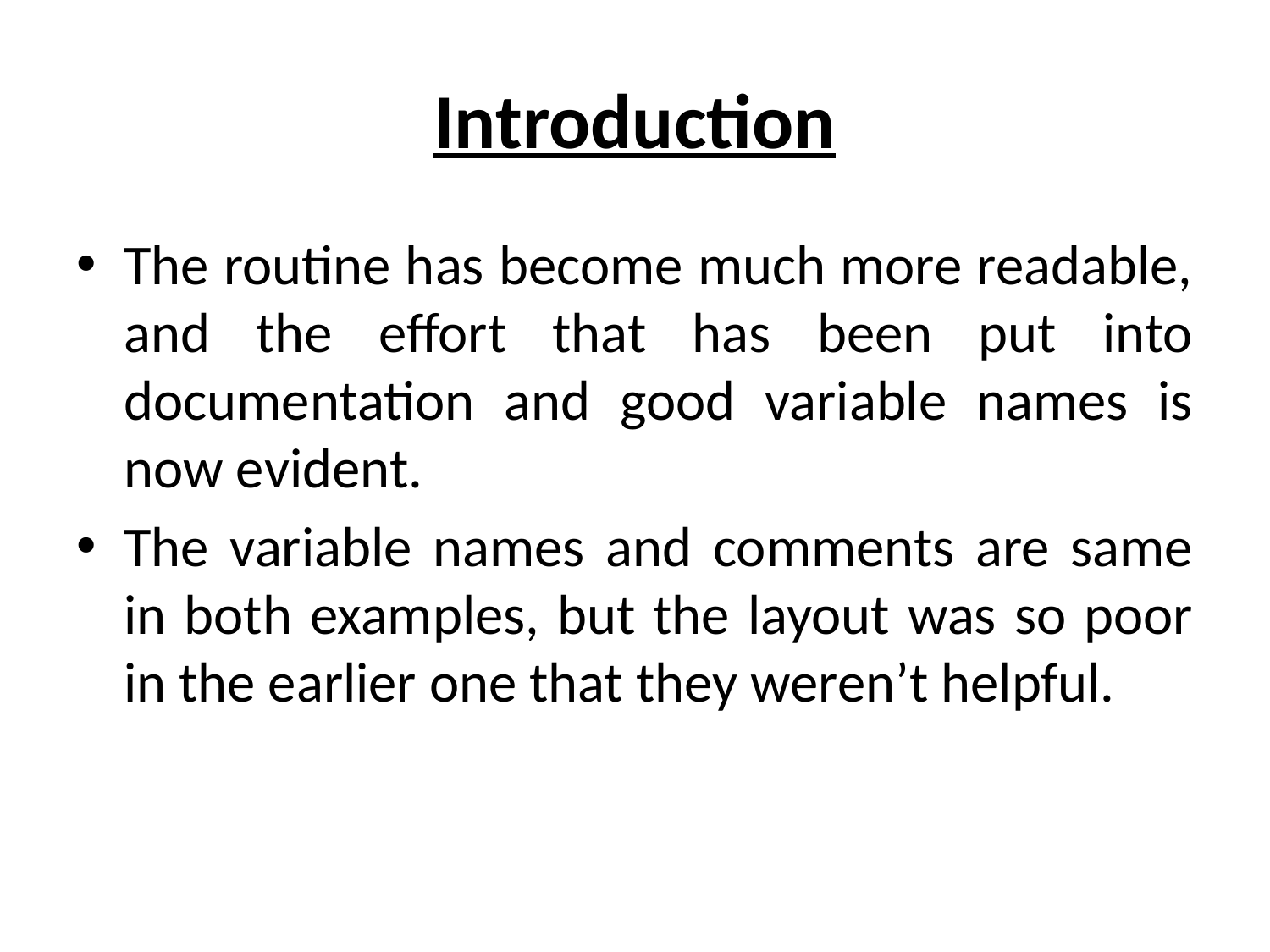

# Introduction
The routine has become much more readable, and the effort that has been put into documentation and good variable names is now evident.
The variable names and comments are same in both examples, but the layout was so poor in the earlier one that they weren’t helpful.